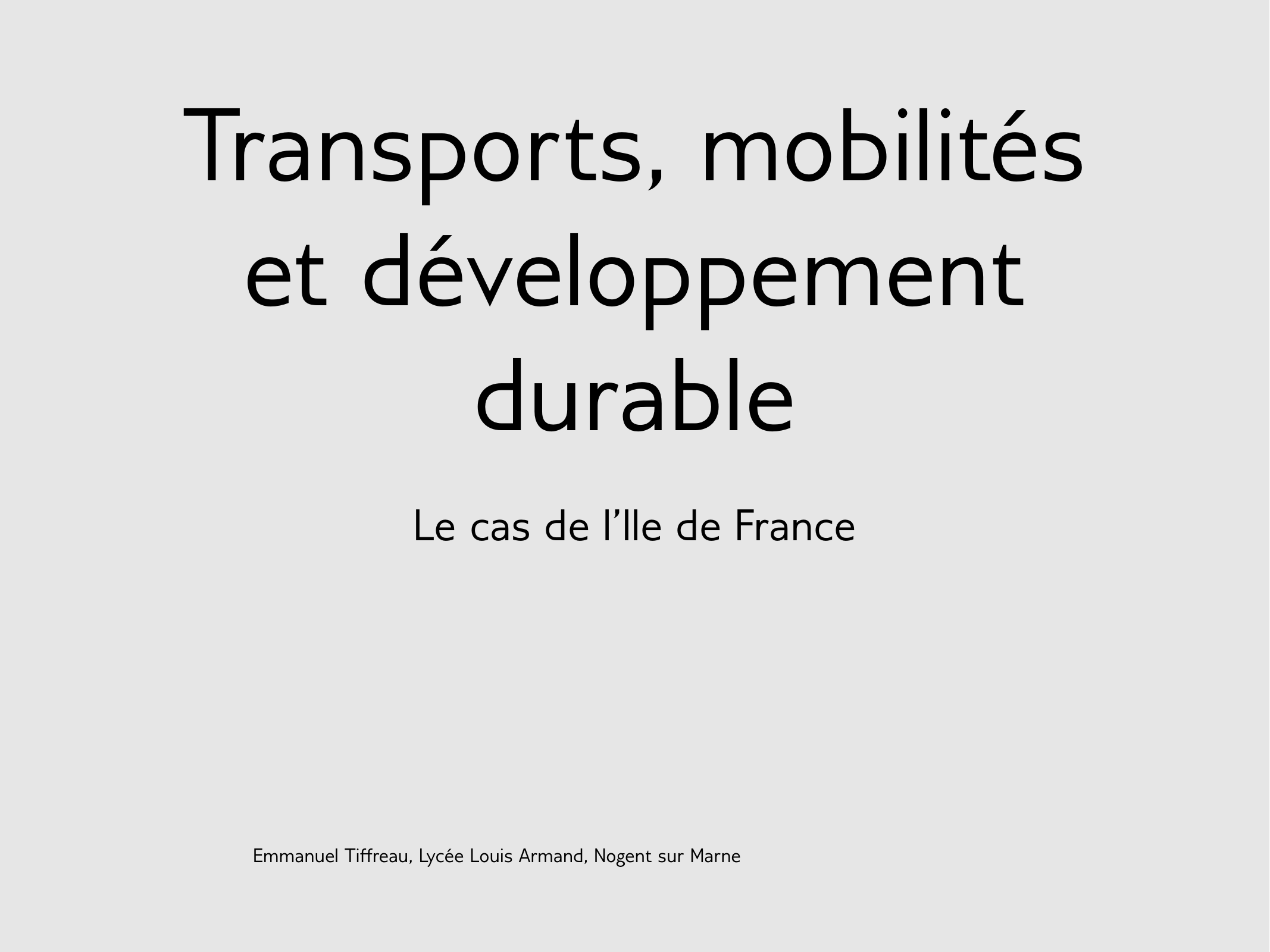

# Transports, mobilités et développement durable
Le cas de l’Ile de France
Emmanuel Tiffreau, Lycée Louis Armand, Nogent sur Marne